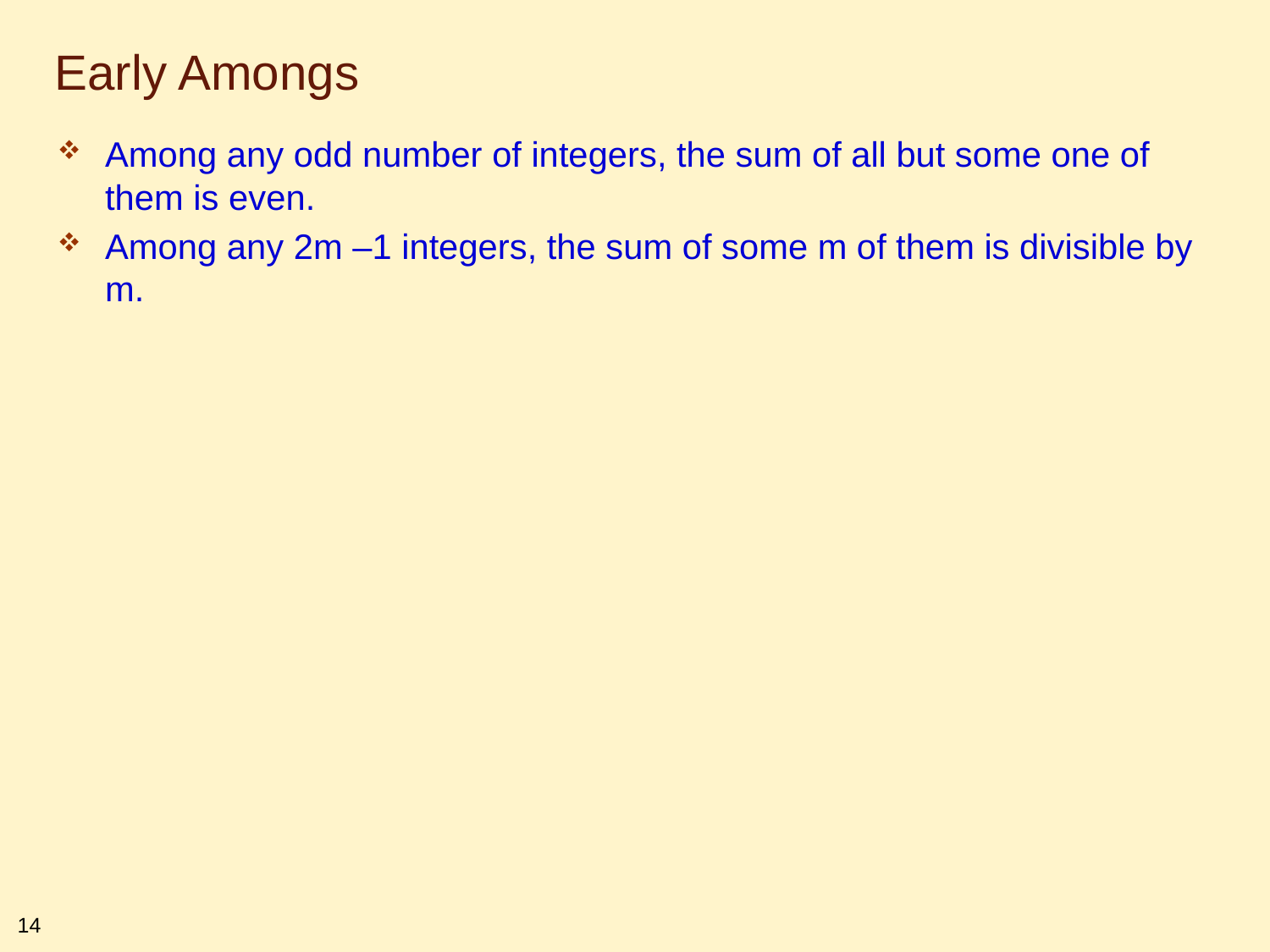

# Early Amongs
Among any odd number of integers, the sum of all but some one of them is even.
Among any 2m –1 integers, the sum of some m of them is divisible by m.